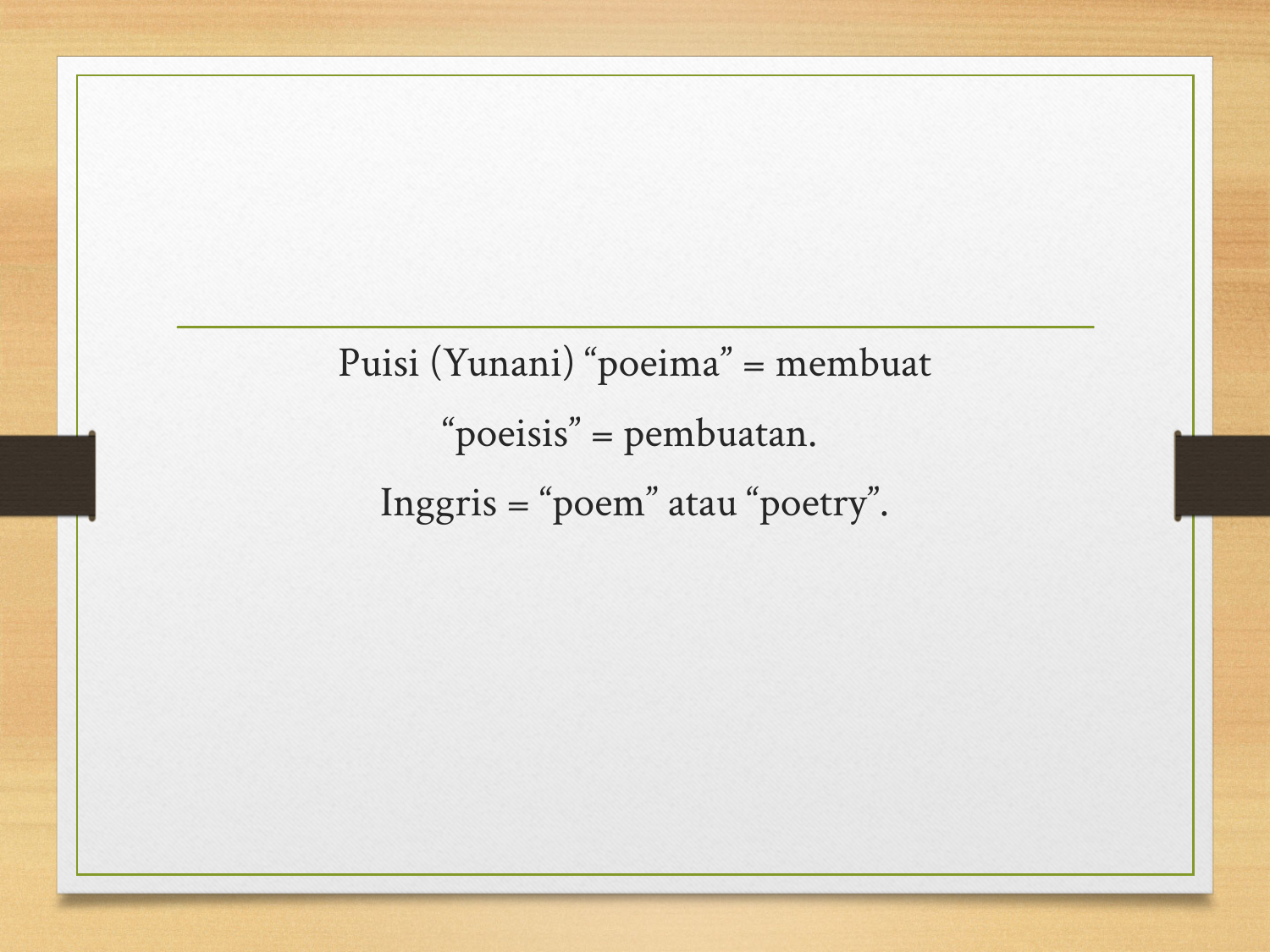

#
Puisi (Yunani) “poeima” = membuat
“poeisis” = pembuatan.
Inggris = “poem” atau “poetry”.